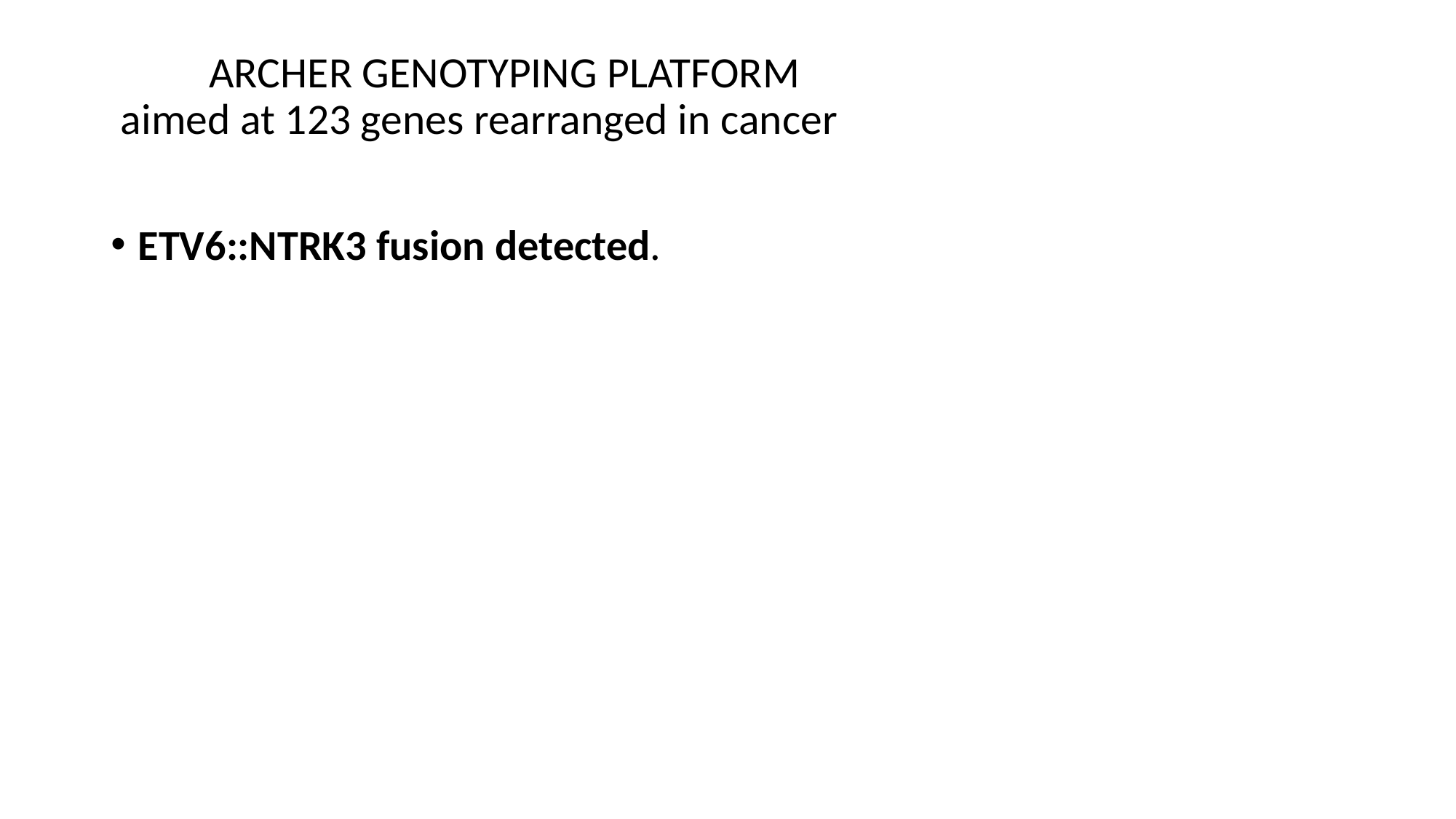

# ARCHER GENOTYPING PLATFORM aimed at 123 genes rearranged in cancer
ETV6::NTRK3 fusion detected.